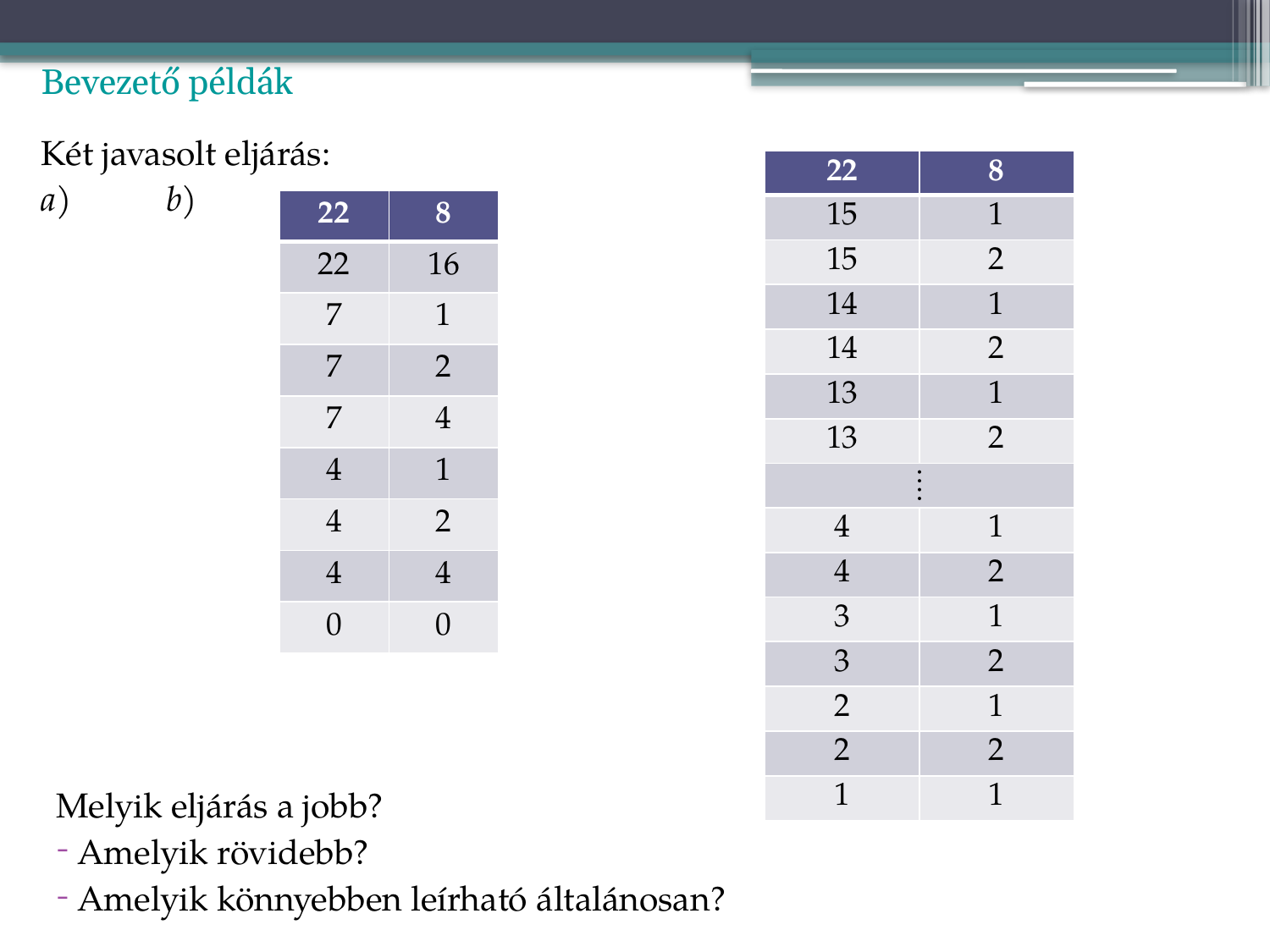

Bevezető példák
Két javasolt eljárás:
a)	b)

Melyik eljárás a jobb?
Amelyik rövidebb?
Amelyik könnyebben leírható általánosan?
| 22 | 8 |
| --- | --- |
| 15 | 1 |
| 15 | 2 |
| 14 | 1 |
| 14 | 2 |
| 13 | 1 |
| 13 | 2 |
| ⁞ |  |
| 4 | 1 |
| 4 | 2 |
| 3 | 1 |
| 3 | 2 |
| 2 | 1 |
| 2 | 2 |
| 1 | 1 |
| 22 | 8 |
| --- | --- |
| 22 | 16 |
| 7 | 1 |
| 7 | 2 |
| 7 | 4 |
| 4 | 1 |
| 4 | 2 |
| 4 | 4 |
| 0 | 0 |